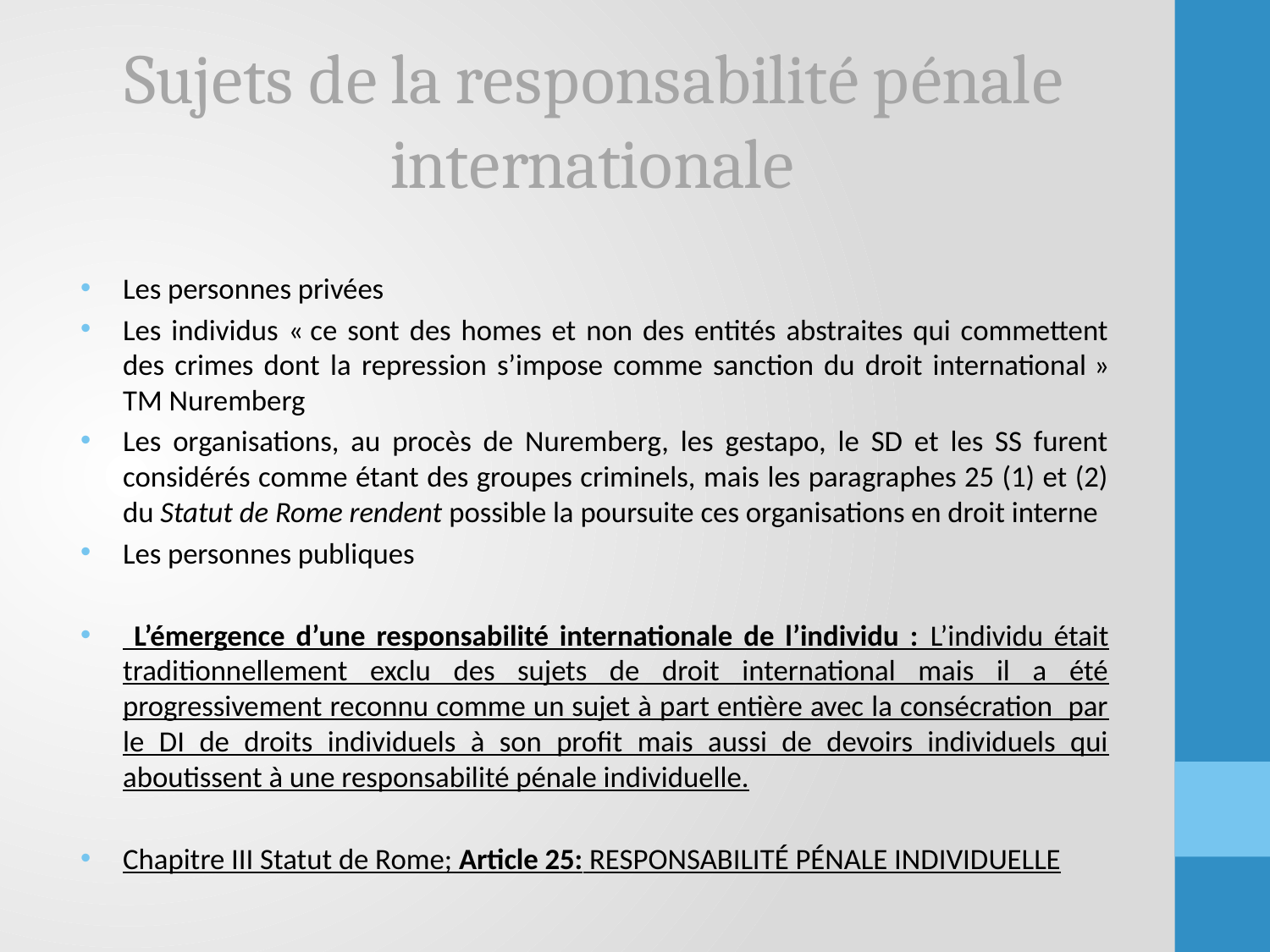

# Sujets de la responsabilité pénale internationale

Les personnes privées
Les individus « ce sont des homes et non des entités abstraites qui commettent des crimes dont la repression s’impose comme sanction du droit international » TM Nuremberg
Les organisations, au procès de Nuremberg, les gestapo, le SD et les SS furent considérés comme étant des groupes criminels, mais les paragraphes 25 (1) et (2) du Statut de Rome rendent possible la poursuite ces organisations en droit interne
Les personnes publiques

 L’émergence d’une responsabilité internationale de l’individu : L’individu était traditionnellement exclu des sujets de droit international mais il a été progressivement reconnu comme un sujet à part entière avec la consécration  par le DI de droits individuels à son profit mais aussi de devoirs individuels qui aboutissent à une responsabilité pénale individuelle.

Chapitre III Statut de Rome; Article 25: RESPONSABILITÉ PÉNALE INDIVIDUELLE